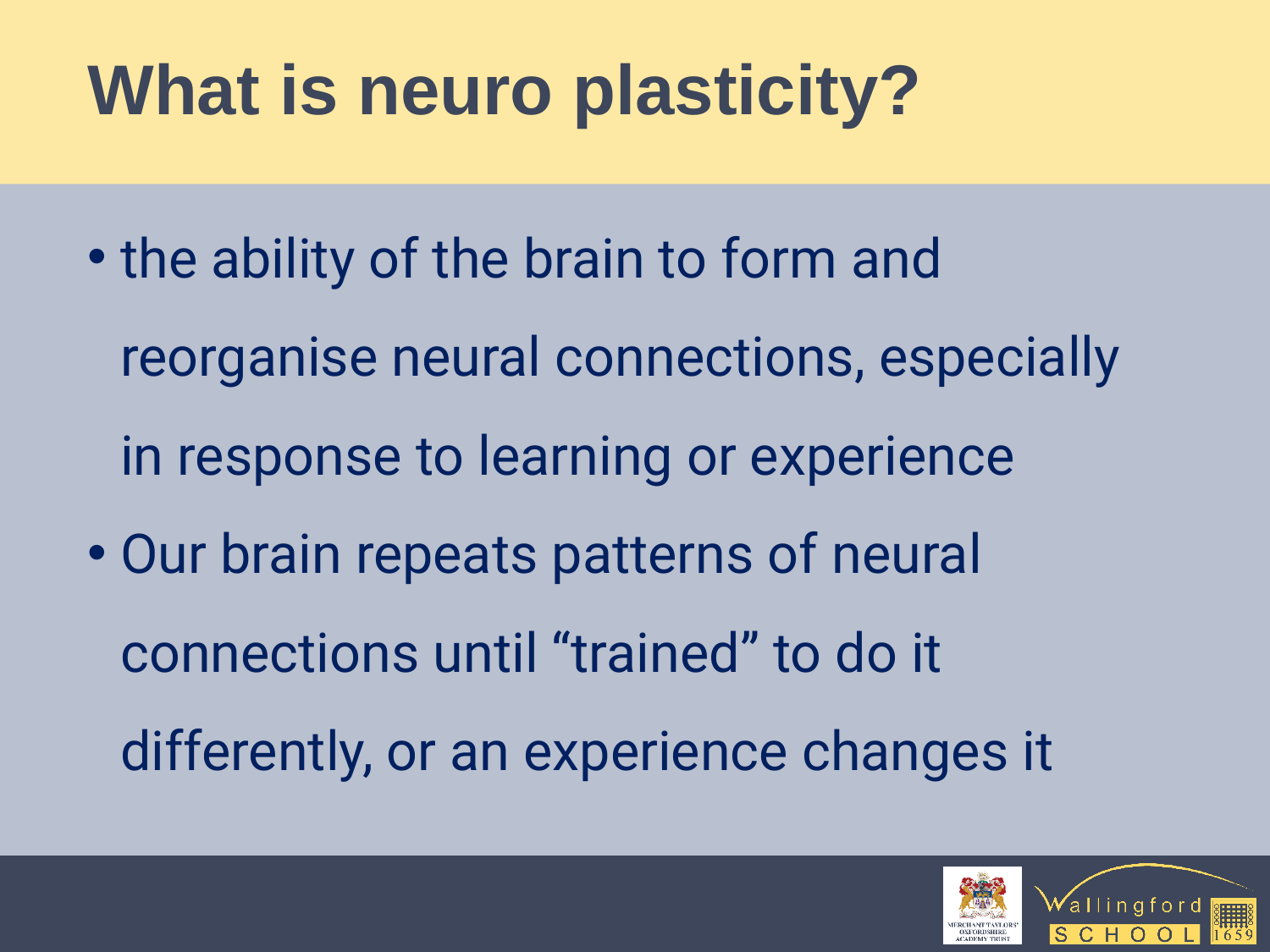

# What is neuro plasticity?
the ability of the brain to form and reorganise neural connections, especially in response to learning or experience
Our brain repeats patterns of neural connections until “trained” to do it differently, or an experience changes it